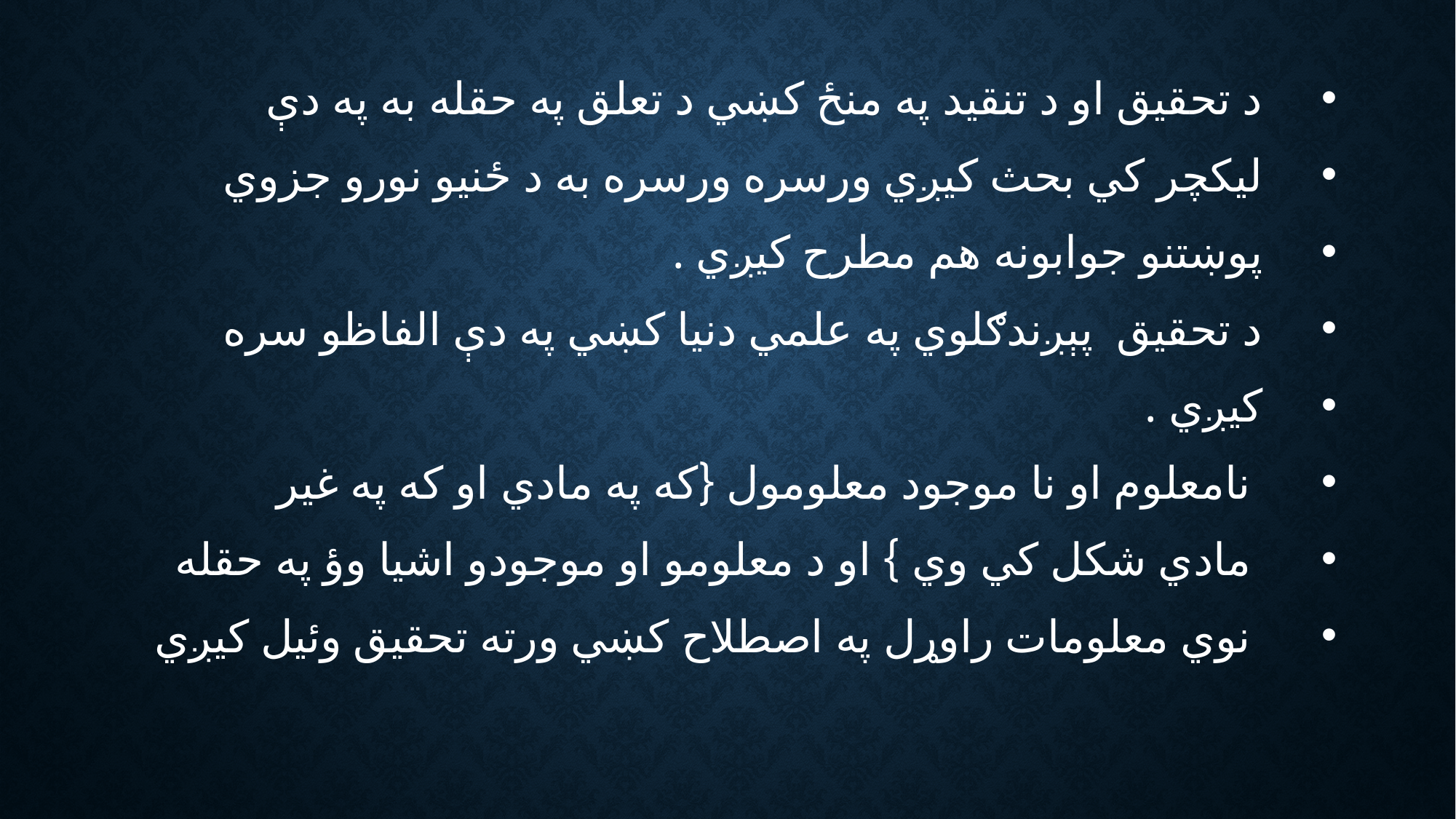

د تحقيق او د تنقيد په منځ کښي د تعلق په حقله به په دې
    ليکچر کي بحث کيږي ورسره ورسره به د ځنيو نورو جزوي
    پوښتنو جوابونه هم مطرح کيږي .
    د تحقيق  پېږندګلوي په علمي دنيا کښي په دې الفاظو سره
    کيږي .
     نامعلوم او نا موجود معلومول {که په مادي او که په غير
     مادي شکل کي وي } او د معلومو او موجودو اشيا وؤ په حقله
     نوي معلومات راوړل په اصطلاح کښي ورته تحقيق وئيل کيږي